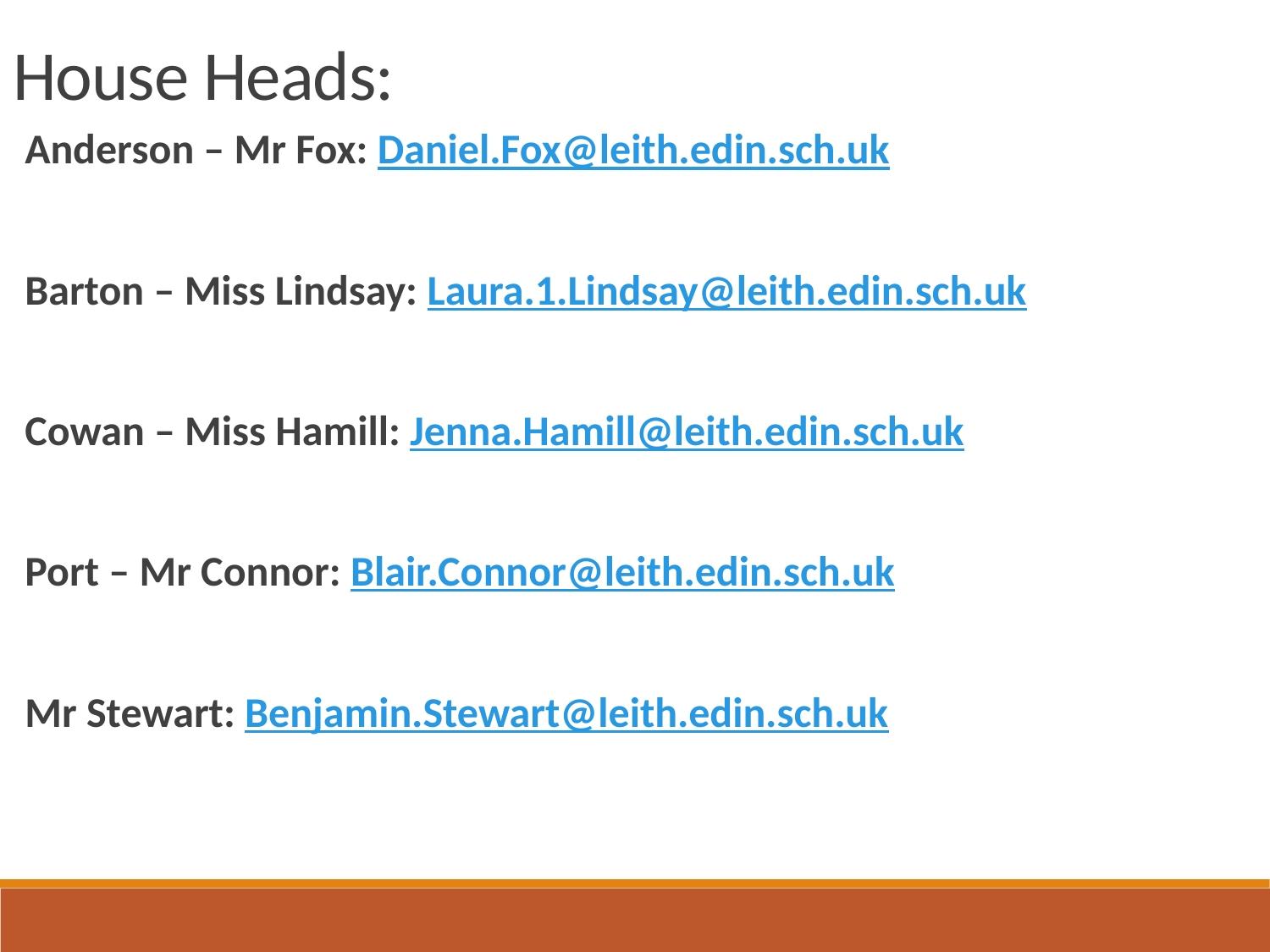

House Heads:
Anderson – Mr Fox: Daniel.Fox@leith.edin.sch.uk

Barton – Miss Lindsay: Laura.1.Lindsay@leith.edin.sch.uk

Cowan – Miss Hamill: Jenna.Hamill@leith.edin.sch.uk

Port – Mr Connor: Blair.Connor@leith.edin.sch.uk

Mr Stewart: Benjamin.Stewart@leith.edin.sch.uk